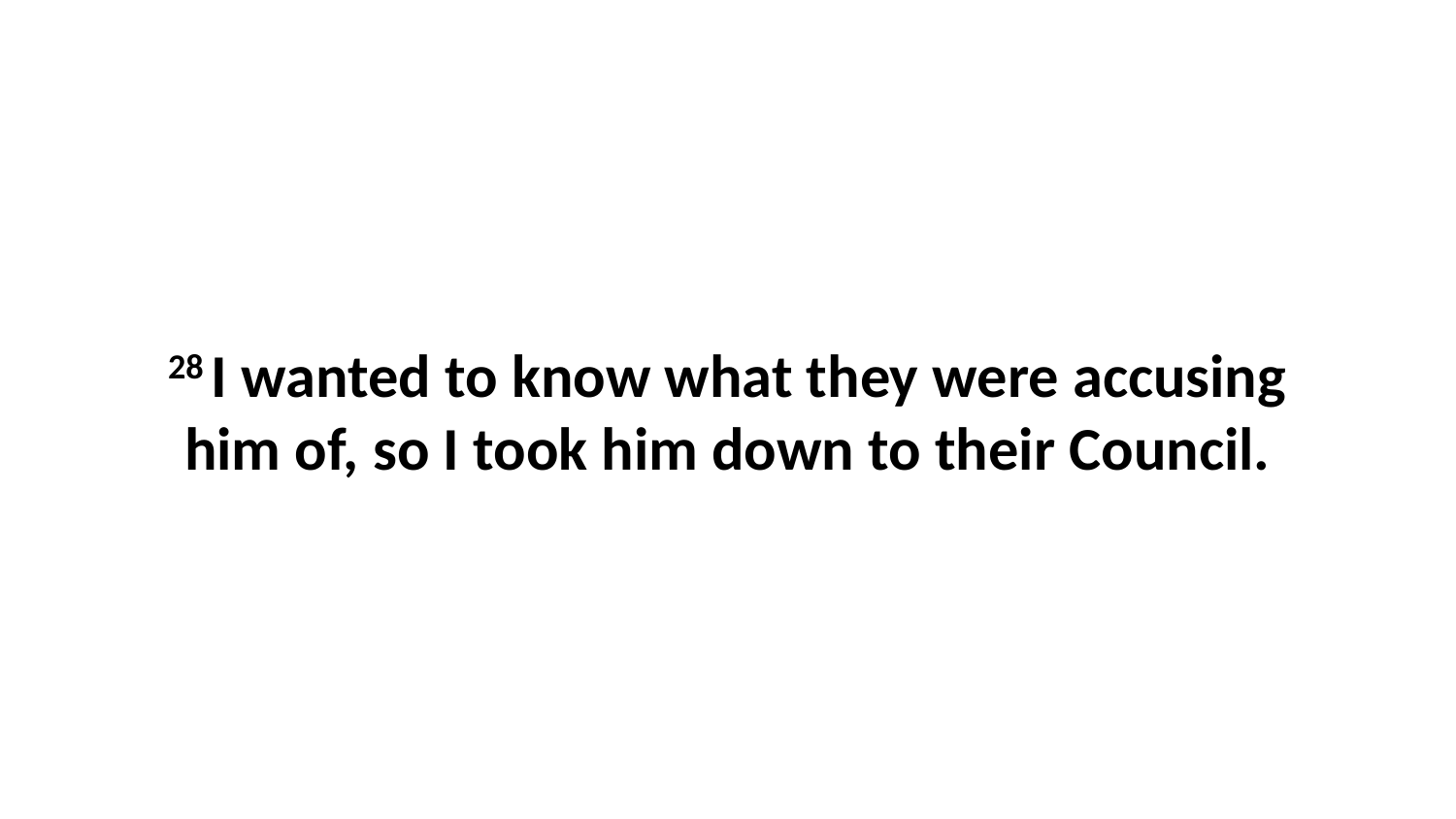

28 I wanted to know what they were accusing him of, so I took him down to their Council.